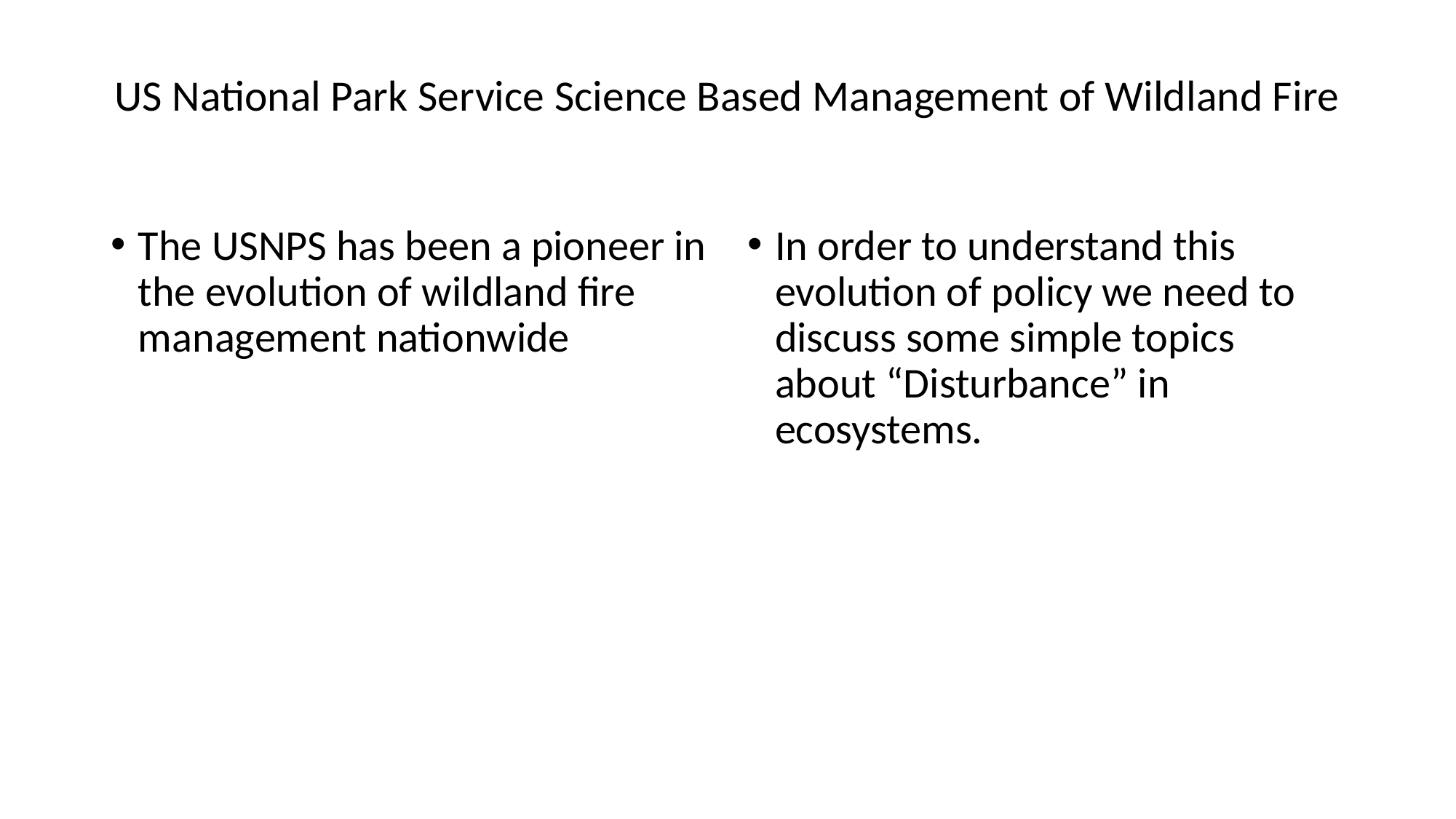

# US National Park Service Science Based Management of Wildland Fire
The USNPS has been a pioneer in the evolution of wildland fire management nationwide
In order to understand this evolution of policy we need to discuss some simple topics about “Disturbance” in ecosystems.